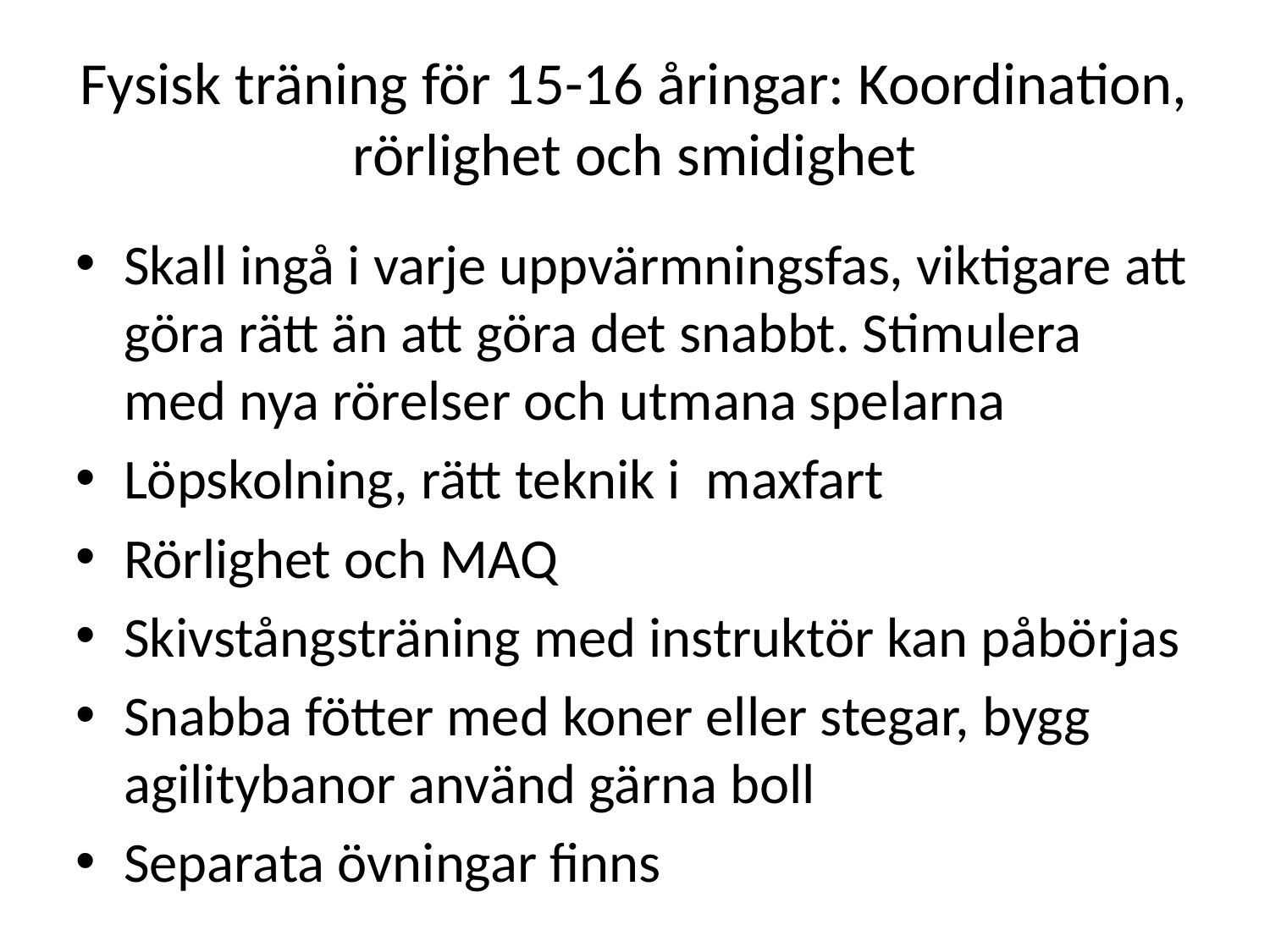

Fysisk träning för 15-16 åringar: Koordination, rörlighet och smidighet
Skall ingå i varje uppvärmningsfas, viktigare att göra rätt än att göra det snabbt. Stimulera med nya rörelser och utmana spelarna
Löpskolning, rätt teknik i  maxfart
Rörlighet och MAQ
Skivstångsträning med instruktör kan påbörjas
Snabba fötter med koner eller stegar, bygg agilitybanor använd gärna boll
Separata övningar finns